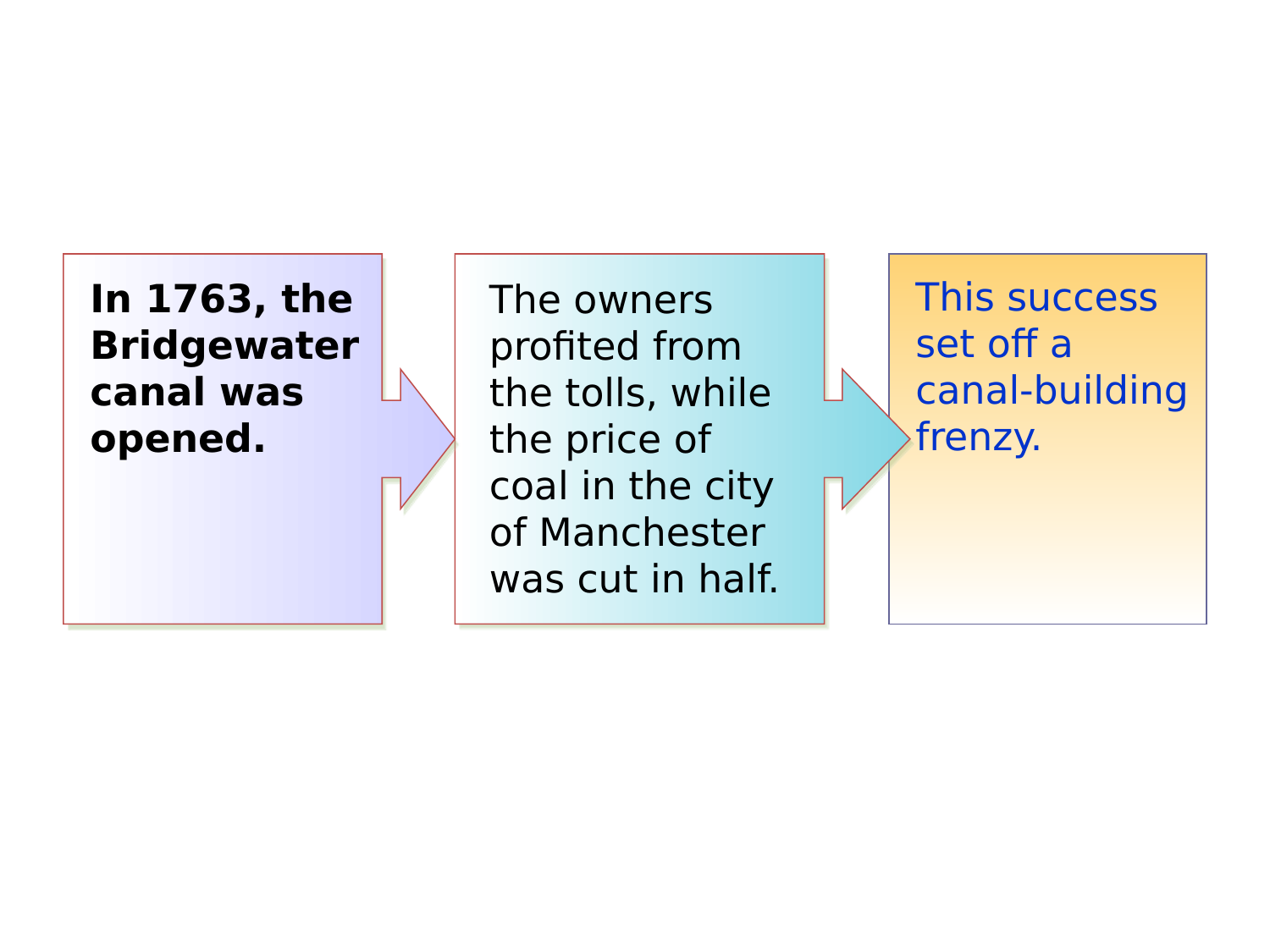

The owners profited from the tolls, while the price of
coal in the city of Manchester was cut in half.

This success  set off a canal-building frenzy.
In 1763, the Bridgewater canal was opened.